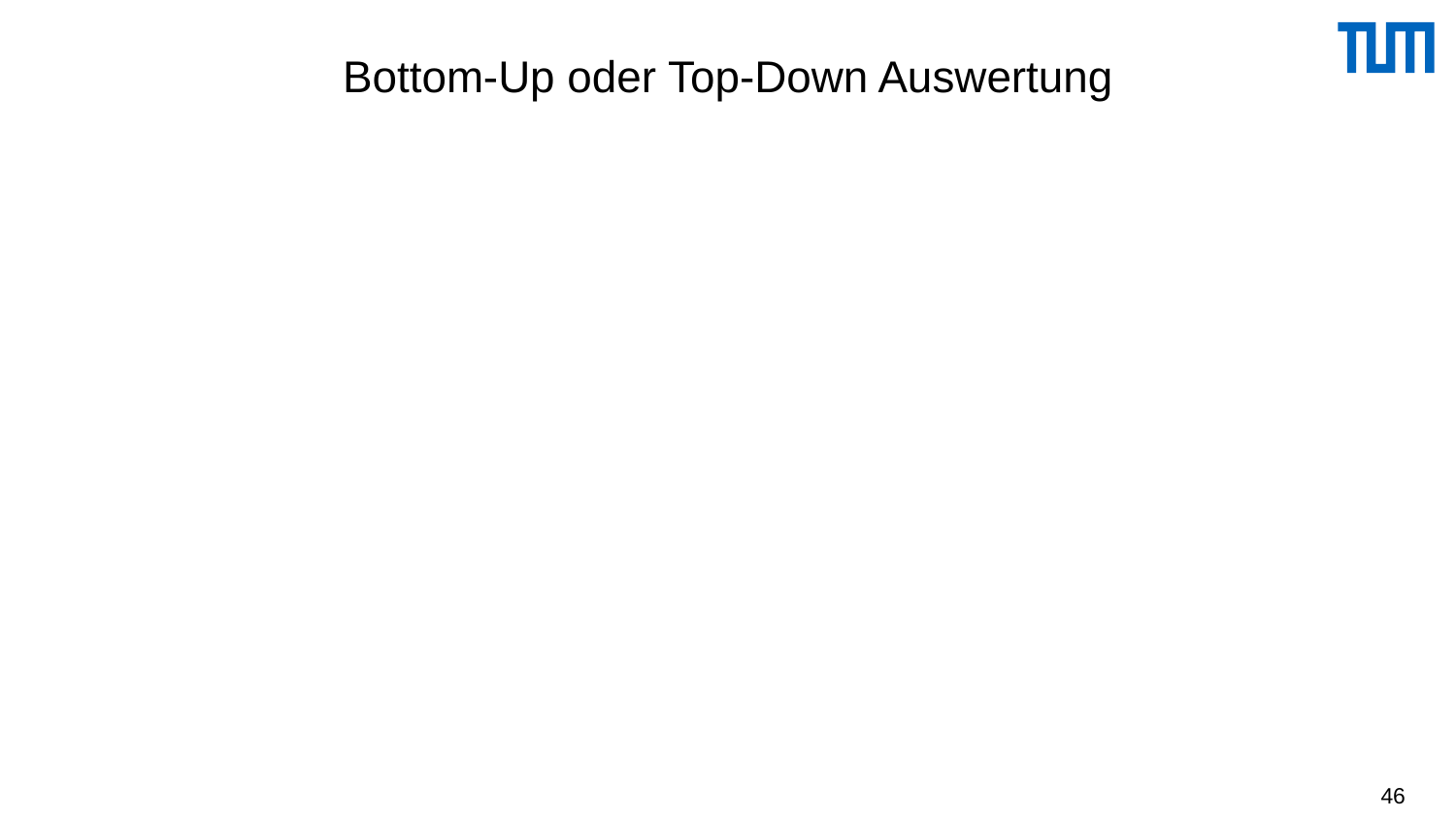

# Bottom-Up oder Top-Down Auswertung

(r1) a (V,N) :- vs (V,N).
(r2) a (V,N) :- a (V,M),vs(M,N).

query (V ) :- a(V,5052).
46